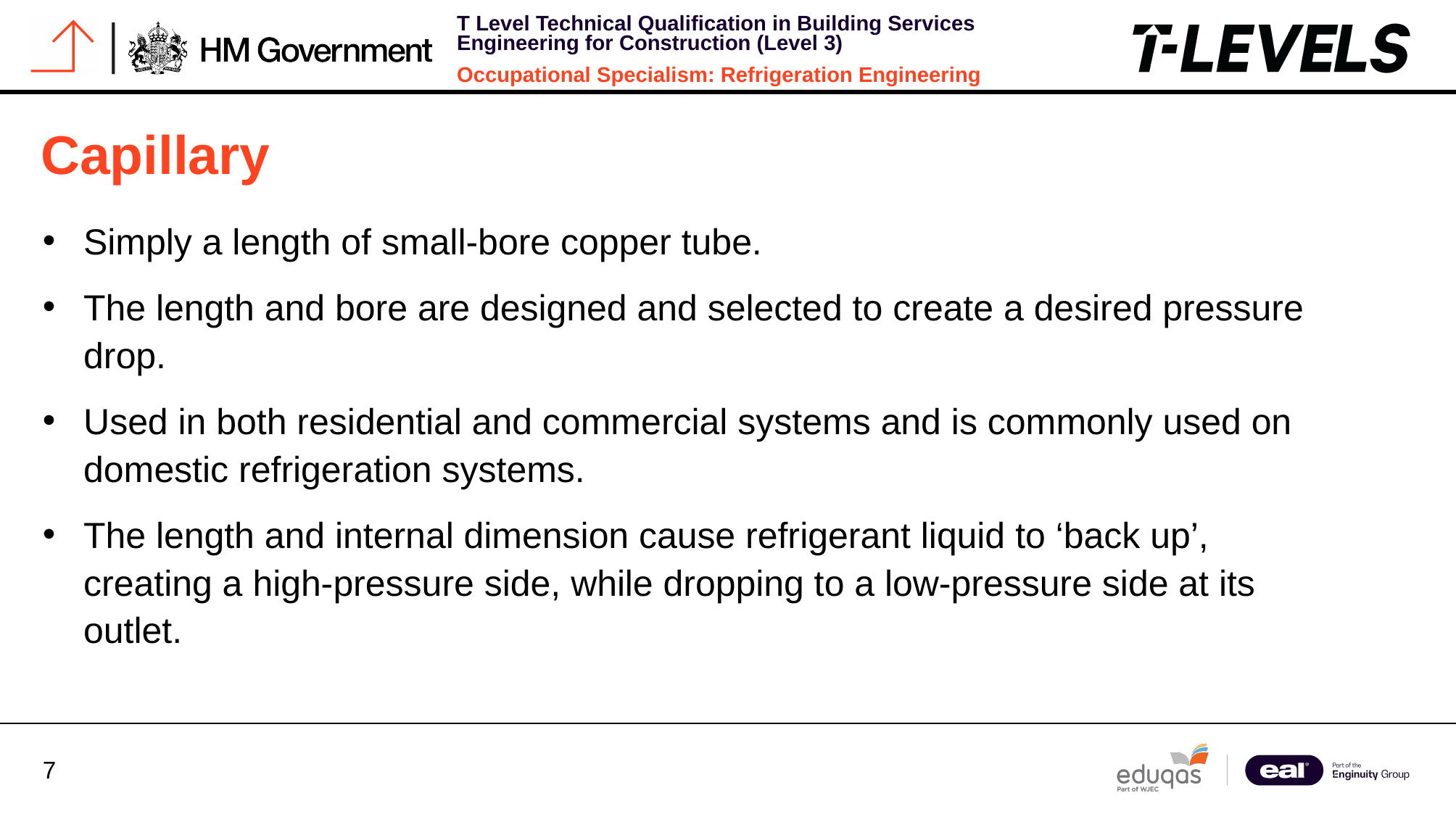

# Capillary
Simply a length of small-bore copper tube.
The length and bore are designed and selected to create a desired pressure drop.
Used in both residential and commercial systems and is commonly used on domestic refrigeration systems.
The length and internal dimension cause refrigerant liquid to ‘back up’, creating a high-pressure side, while dropping to a low-pressure side at its outlet.